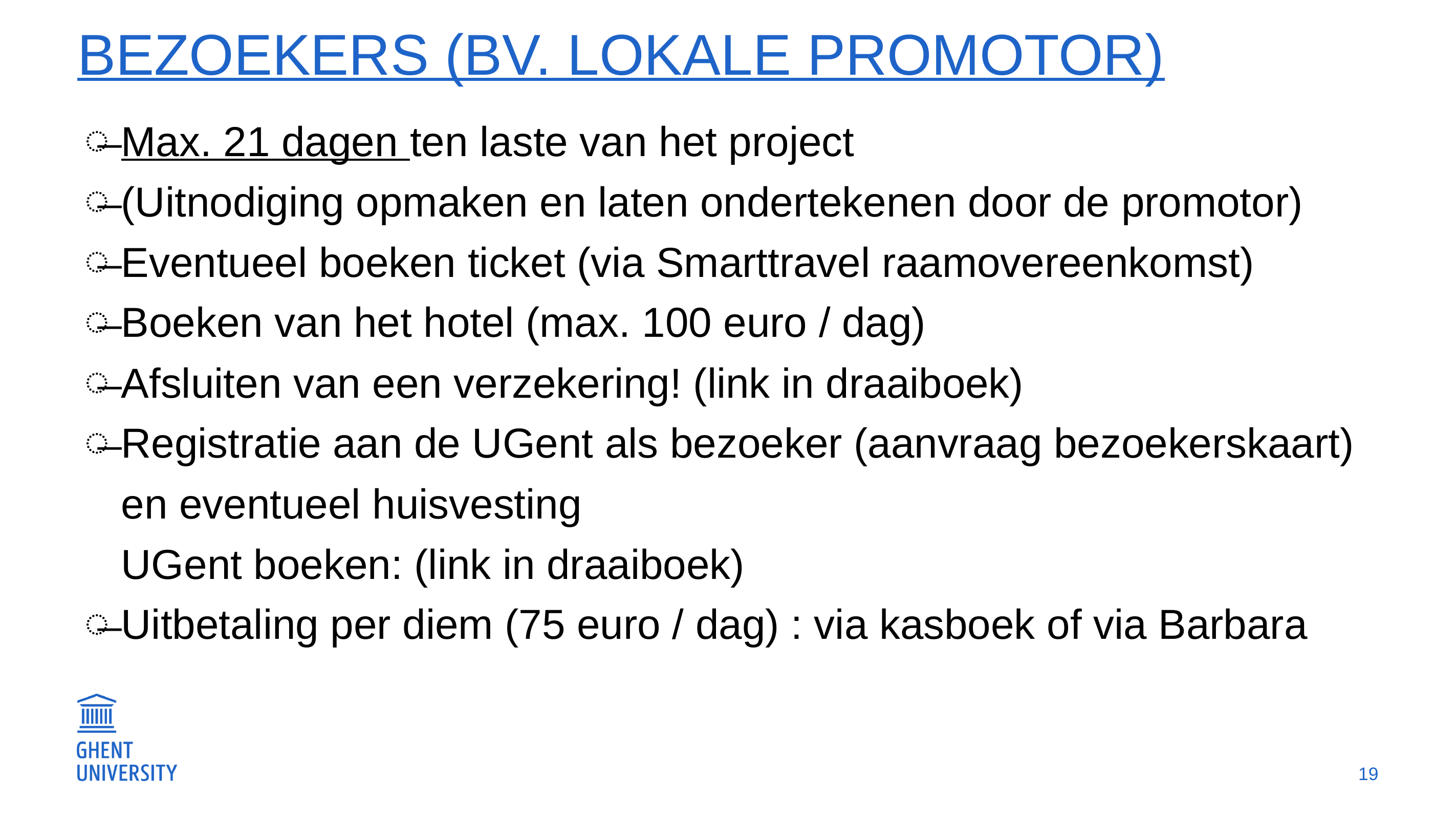

# Bezoekers (bv. lokale promotor)
Max. 21 dagen ten laste van het project
(Uitnodiging opmaken en laten ondertekenen door de promotor)
Eventueel boeken ticket (via Smarttravel raamovereenkomst)
Boeken van het hotel (max. 100 euro / dag)
Afsluiten van een verzekering! (link in draaiboek)
Registratie aan de UGent als bezoeker (aanvraag bezoekerskaart) en eventueel huisvesting
UGent boeken: (link in draaiboek)
Uitbetaling per diem (75 euro / dag) : via kasboek of via Barbara
19